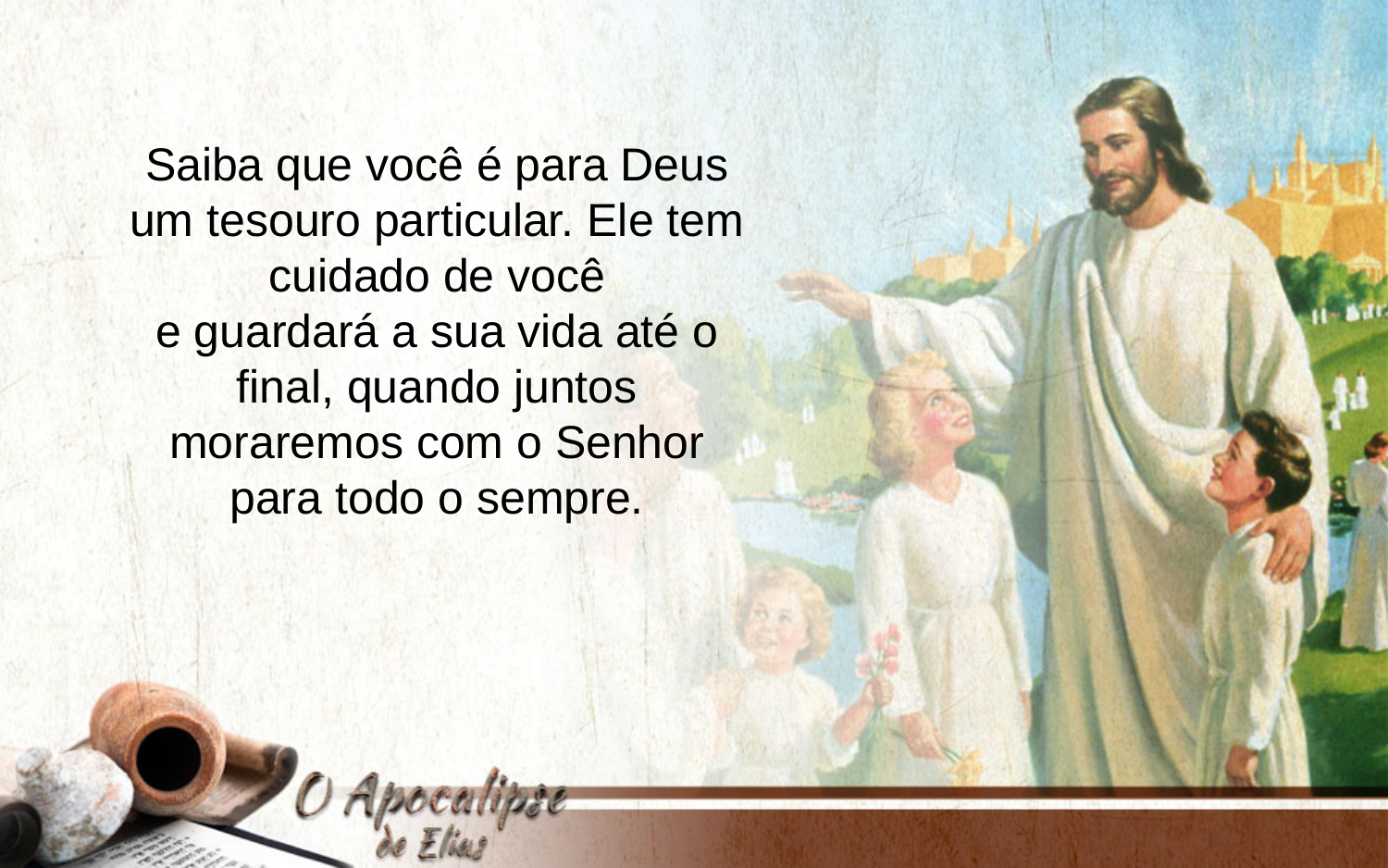

Saiba que você é para Deus um tesouro particular. Ele tem cuidado de você
e guardará a sua vida até o final, quando juntos moraremos com o Senhor
para todo o sempre.